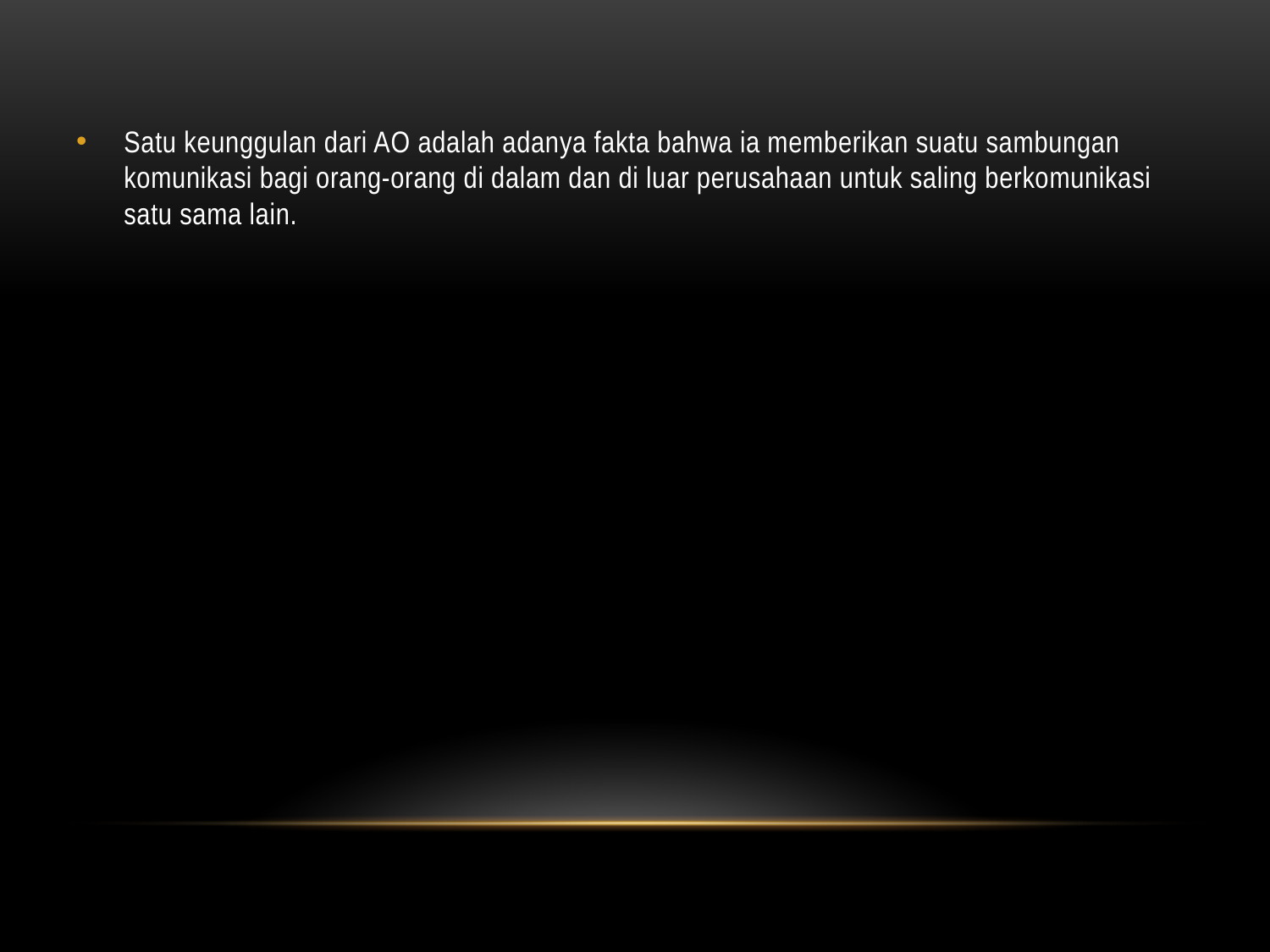

Satu keunggulan dari AO adalah adanya fakta bahwa ia memberikan suatu sambungan komunikasi bagi orang-orang di dalam dan di luar perusahaan untuk saling berkomunikasi satu sama lain.